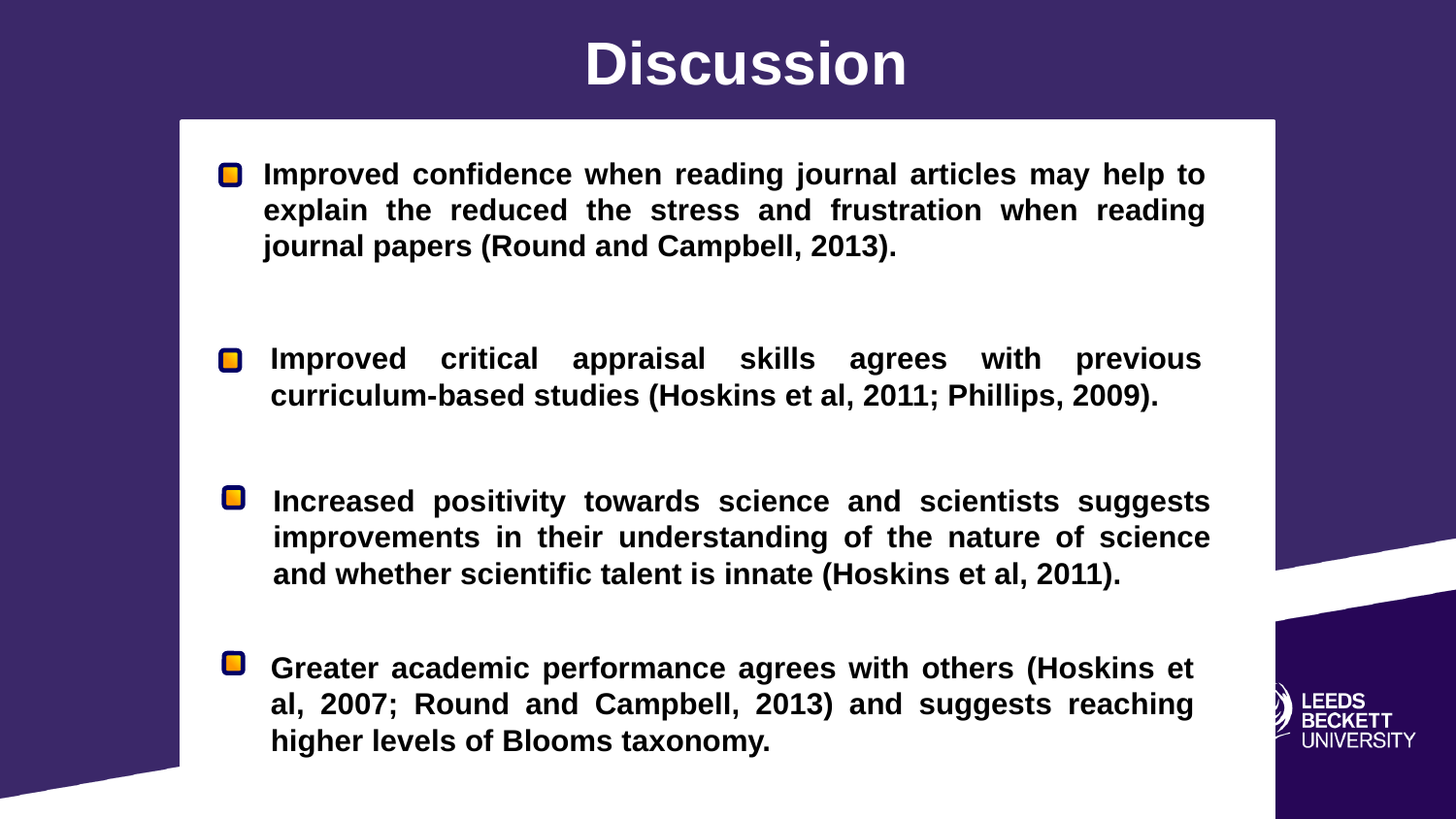

# Discussion

Improved confidence when reading journal articles may help to explain the reduced the stress and frustration when reading journal papers (Round and Campbell, 2013).

Improved critical appraisal skills agrees with previous curriculum-based studies (Hoskins et al, 2011; Phillips, 2009).

Increased positivity towards science and scientists suggests improvements in their understanding of the nature of science and whether scientific talent is innate (Hoskins et al, 2011).

Greater academic performance agrees with others (Hoskins et al, 2007; Round and Campbell, 2013) and suggests reaching higher levels of Blooms taxonomy.